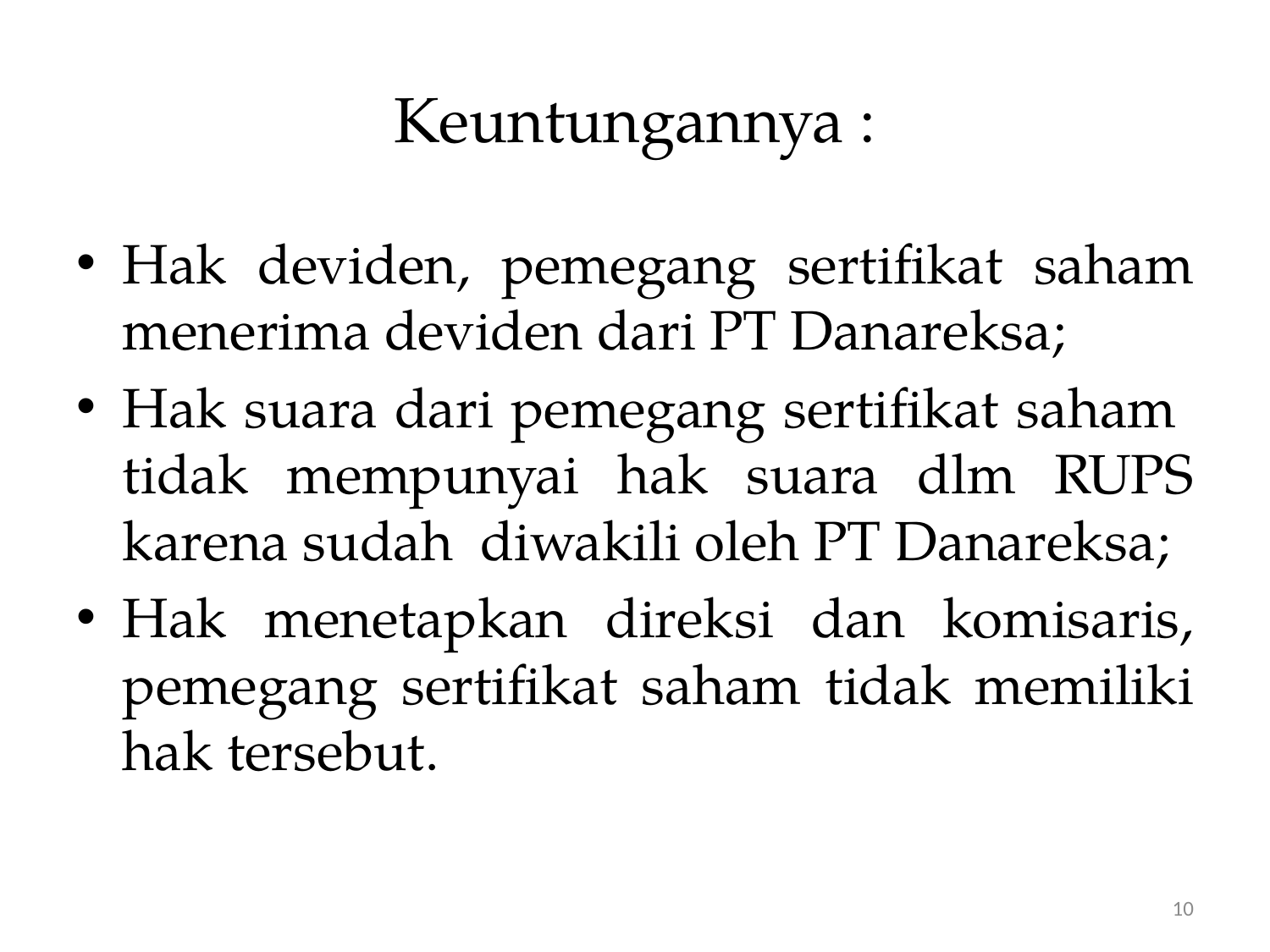

# Keuntungannya :
Hak deviden, pemegang sertifikat saham menerima deviden dari PT Danareksa;
Hak suara dari pemegang sertifikat saham  tidak mempunyai hak suara dlm RUPS karena sudah  diwakili oleh PT Danareksa;
Hak menetapkan direksi dan komisaris, pemegang sertifikat saham tidak memiliki hak tersebut.
10